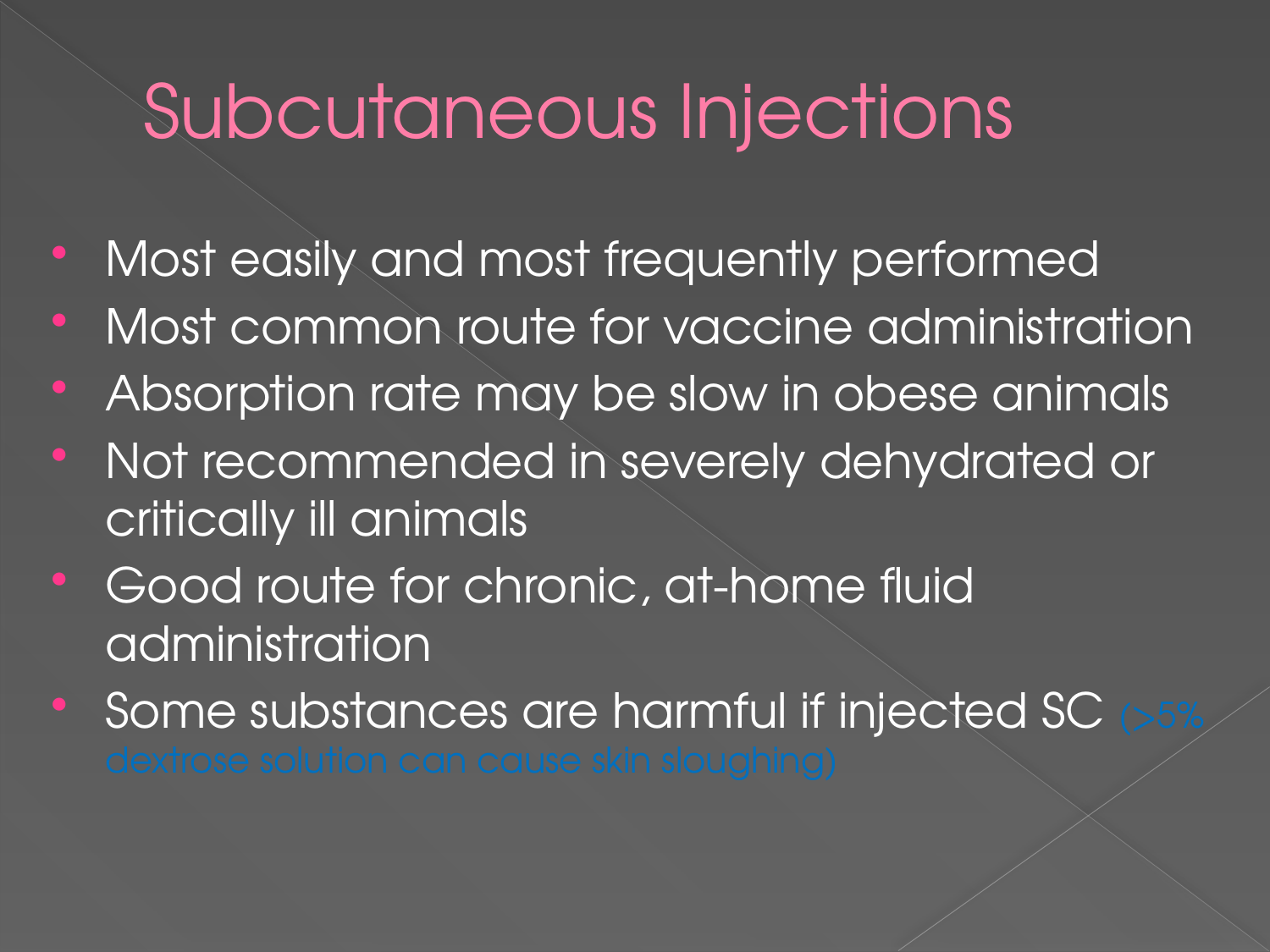

# Subcutaneous Injections
Most easily and most frequently performed
Most common route for vaccine administration
Absorption rate may be slow in obese animals
Not recommended in severely dehydrated or critically ill animals
Good route for chronic, at-home fluid administration
Some substances are harmful if injected SC (>5% dextrose solution can cause skin sloughing)